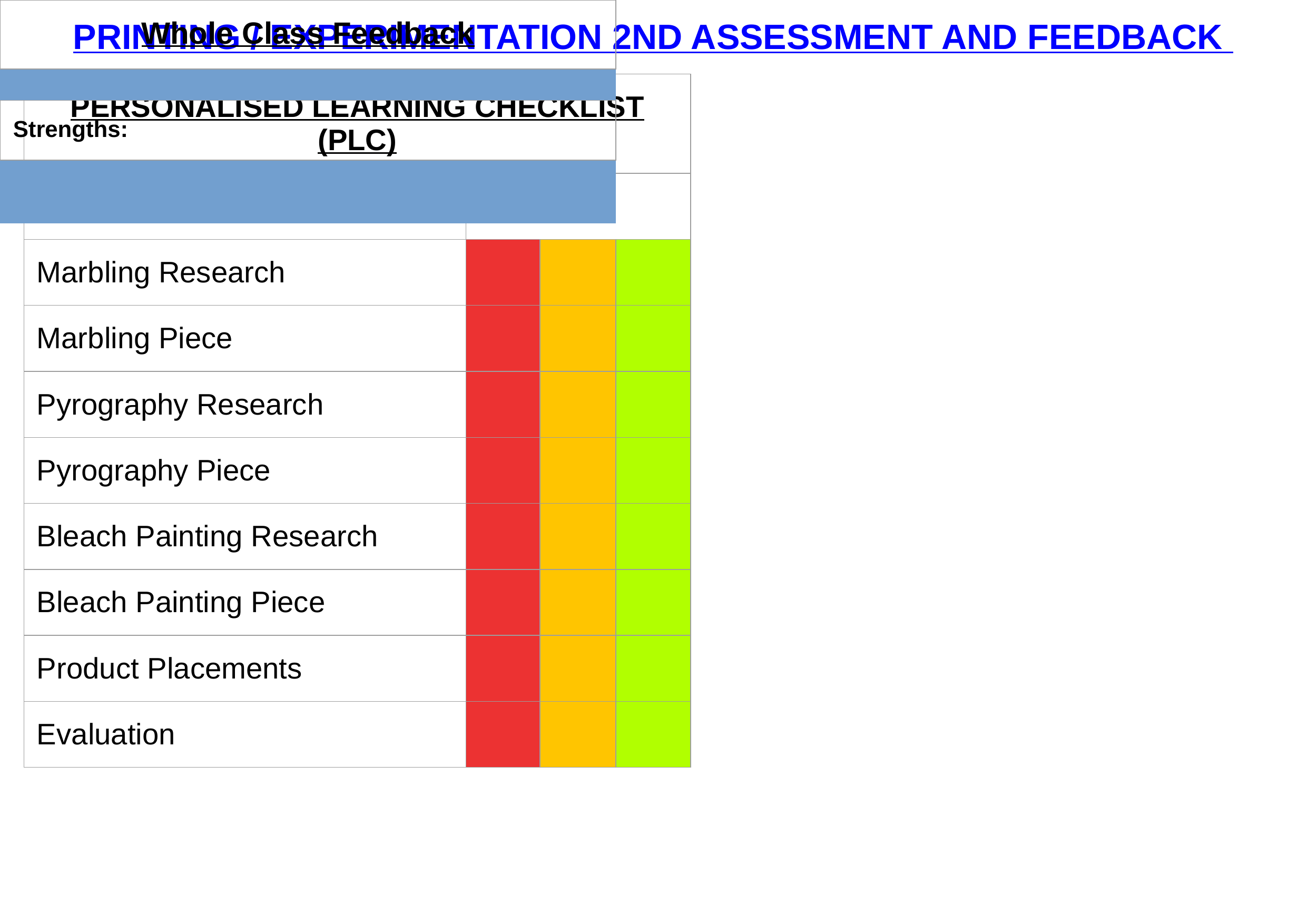

PRINTING / EXPERIMENTATION 2ND ASSESSMENT AND FEEDBACK
| Whole Class Feedback |
| --- |
|  |
| Strengths: |
|  |
|  |
| Targets: |
|  |
|  |
| PERSONALISED LEARNING CHECKLIST (PLC) |  |  |  |
| --- | --- | --- | --- |
| Piece of Work: | RAG |  |  |
| Marbling Research |  |  |  |
| Marbling Piece |  |  |  |
| Pyrography Research |  |  |  |
| Pyrography Piece |  |  |  |
| Bleach Painting Research |  |  |  |
| Bleach Painting Piece |  |  |  |
| Product Placements |  |  |  |
| Evaluation |  |  |  |